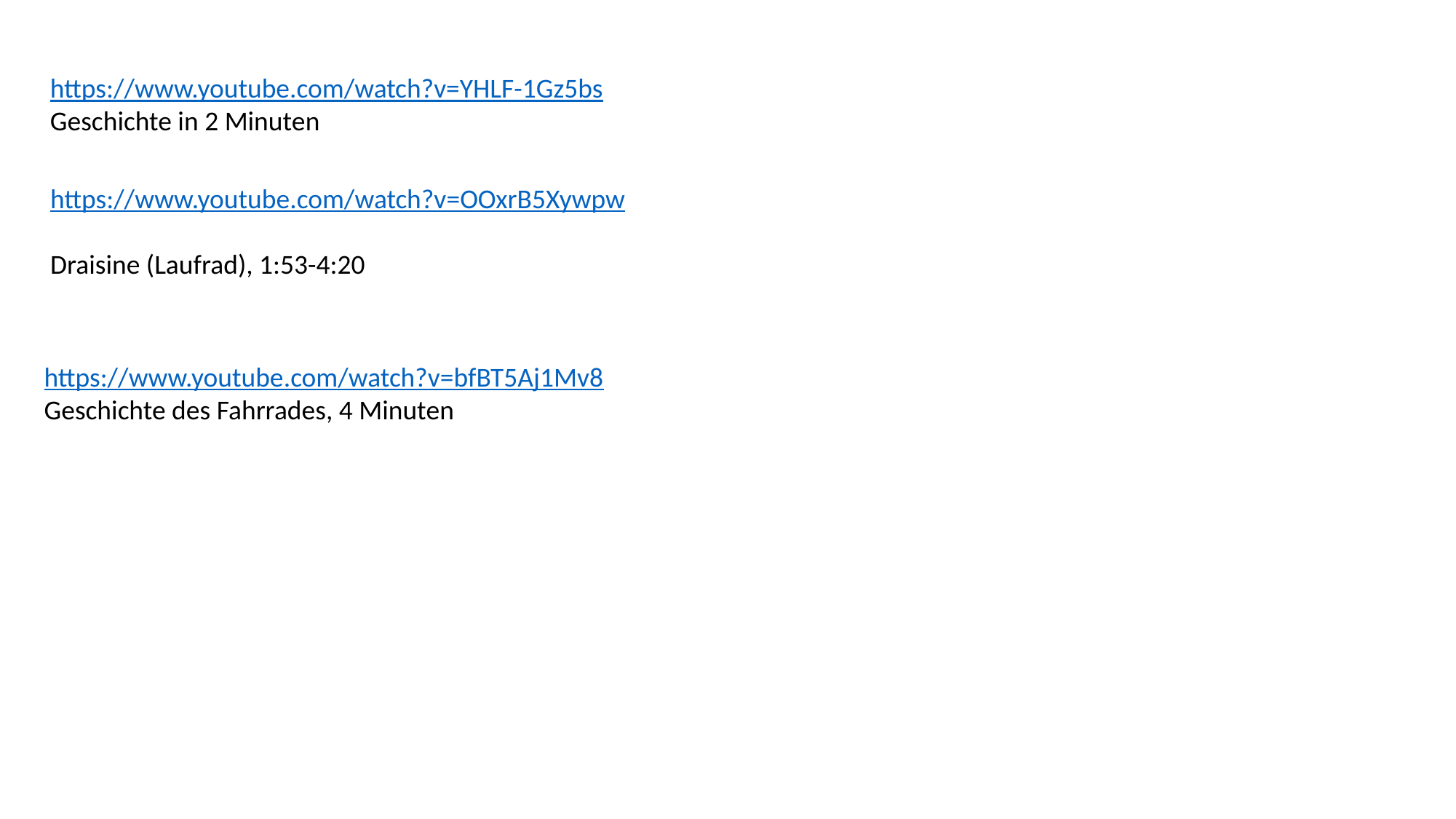

https://www.youtube.com/watch?v=YHLF-1Gz5bs
Geschichte in 2 Minuten
https://www.youtube.com/watch?v=OOxrB5Xywpw

Draisine (Laufrad), 1:53-4:20
https://www.youtube.com/watch?v=bfBT5Aj1Mv8
Geschichte des Fahrrades, 4 Minuten